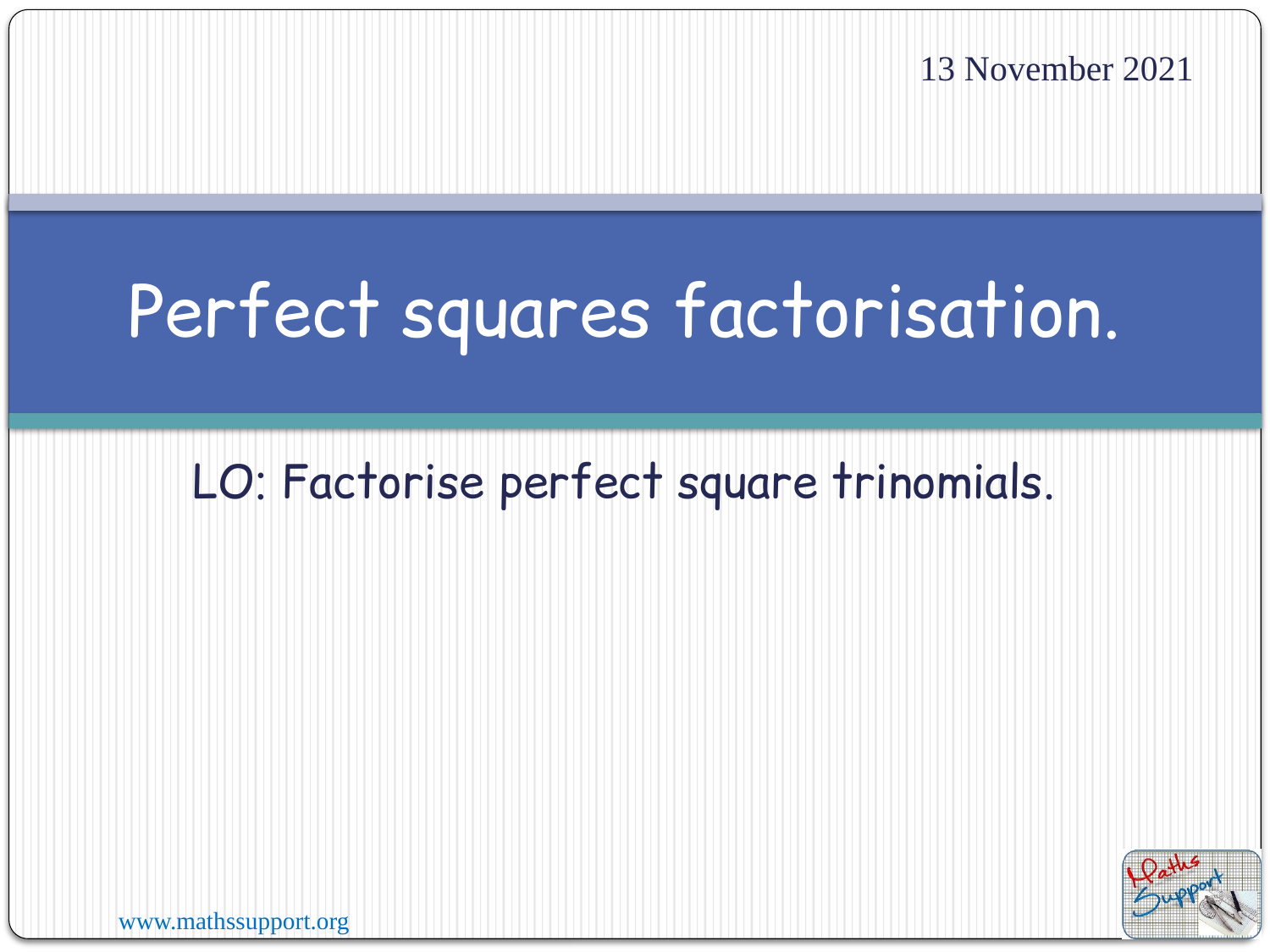

13 November 2021
# Perfect squares factorisation.
LO: Factorise perfect square trinomials.